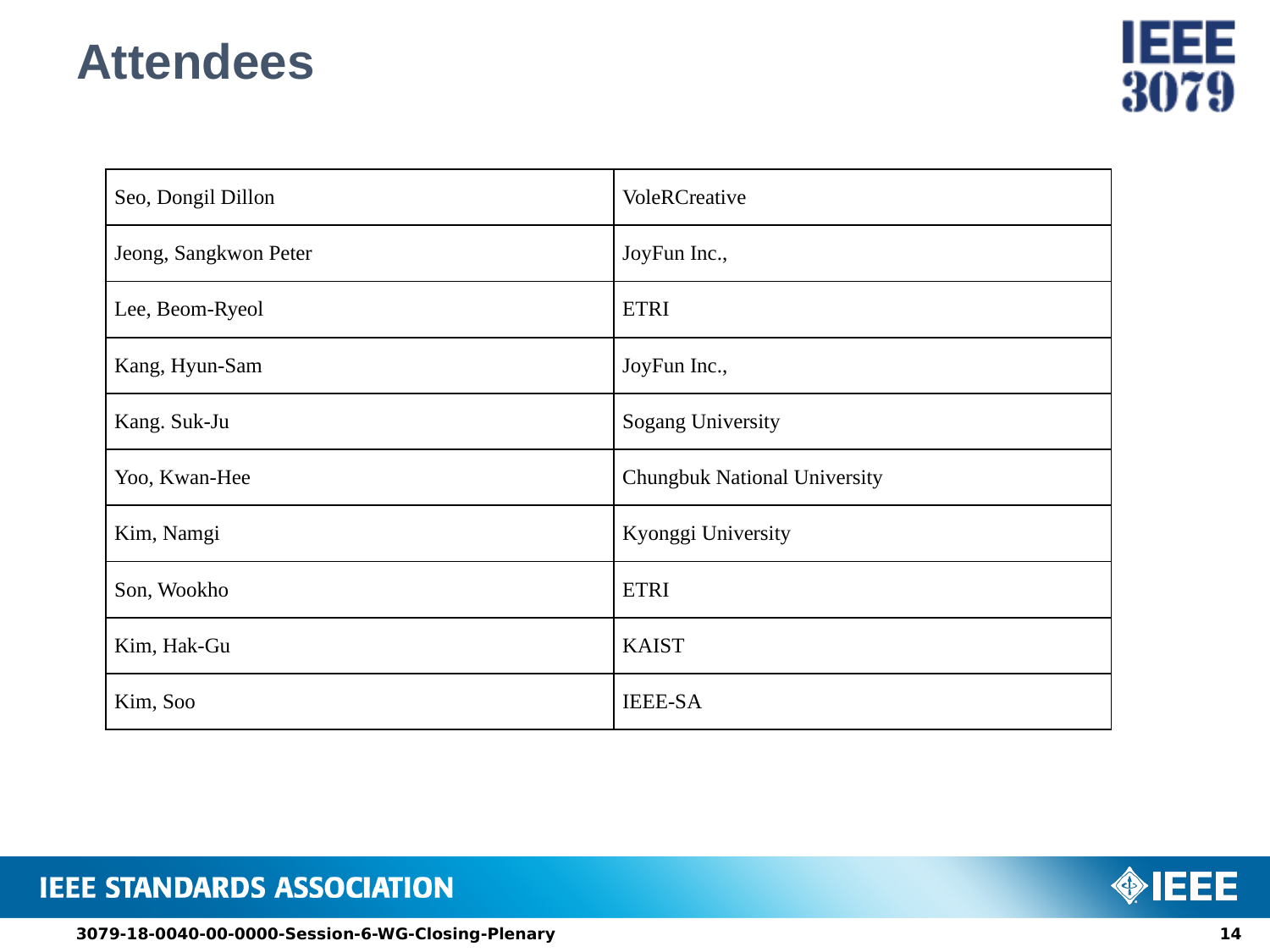

# Attendees
| Seo, Dongil Dillon | VoleRCreative |
| --- | --- |
| Jeong, Sangkwon Peter | JoyFun Inc., |
| Lee, Beom-Ryeol | ETRI |
| Kang, Hyun-Sam | JoyFun Inc., |
| Kang. Suk-Ju | Sogang University |
| Yoo, Kwan-Hee | Chungbuk National University |
| Kim, Namgi | Kyonggi University |
| Son, Wookho | ETRI |
| Kim, Hak-Gu | KAIST |
| Kim, Soo | IEEE-SA |
3079-18-0040-00-0000-Session-6-WG-Closing-Plenary
14